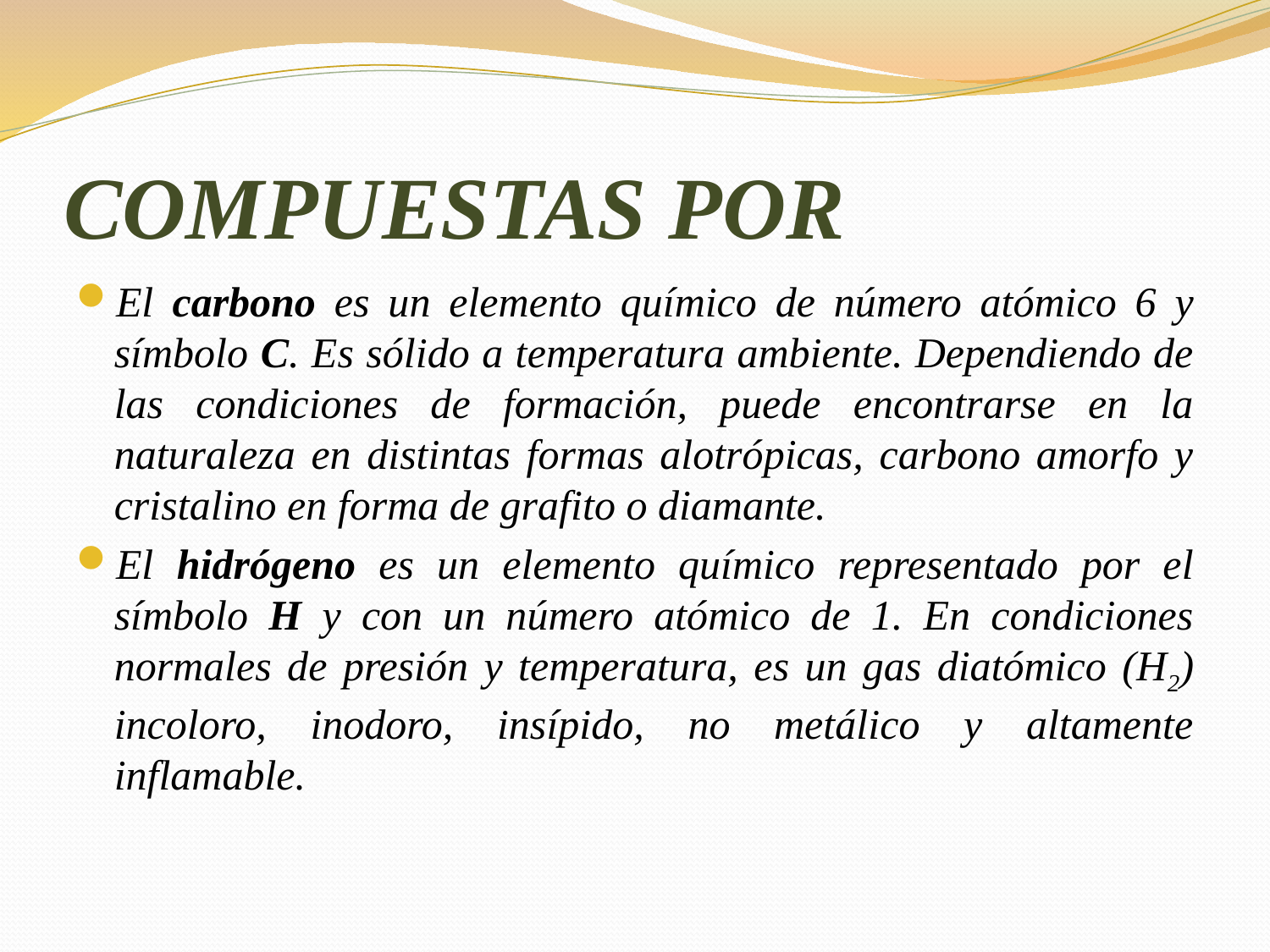

# COMPUESTAS POR
El carbono es un elemento químico de número atómico 6 y símbolo C. Es sólido a temperatura ambiente. Dependiendo de las condiciones de formación, puede encontrarse en la naturaleza en distintas formas alotrópicas, carbono amorfo y cristalino en forma de grafito o diamante.
El hidrógeno es un elemento químico representado por el símbolo H y con un número atómico de 1. En condiciones normales de presión y temperatura, es un gas diatómico (H2) incoloro, inodoro, insípido, no metálico y altamente inflamable.